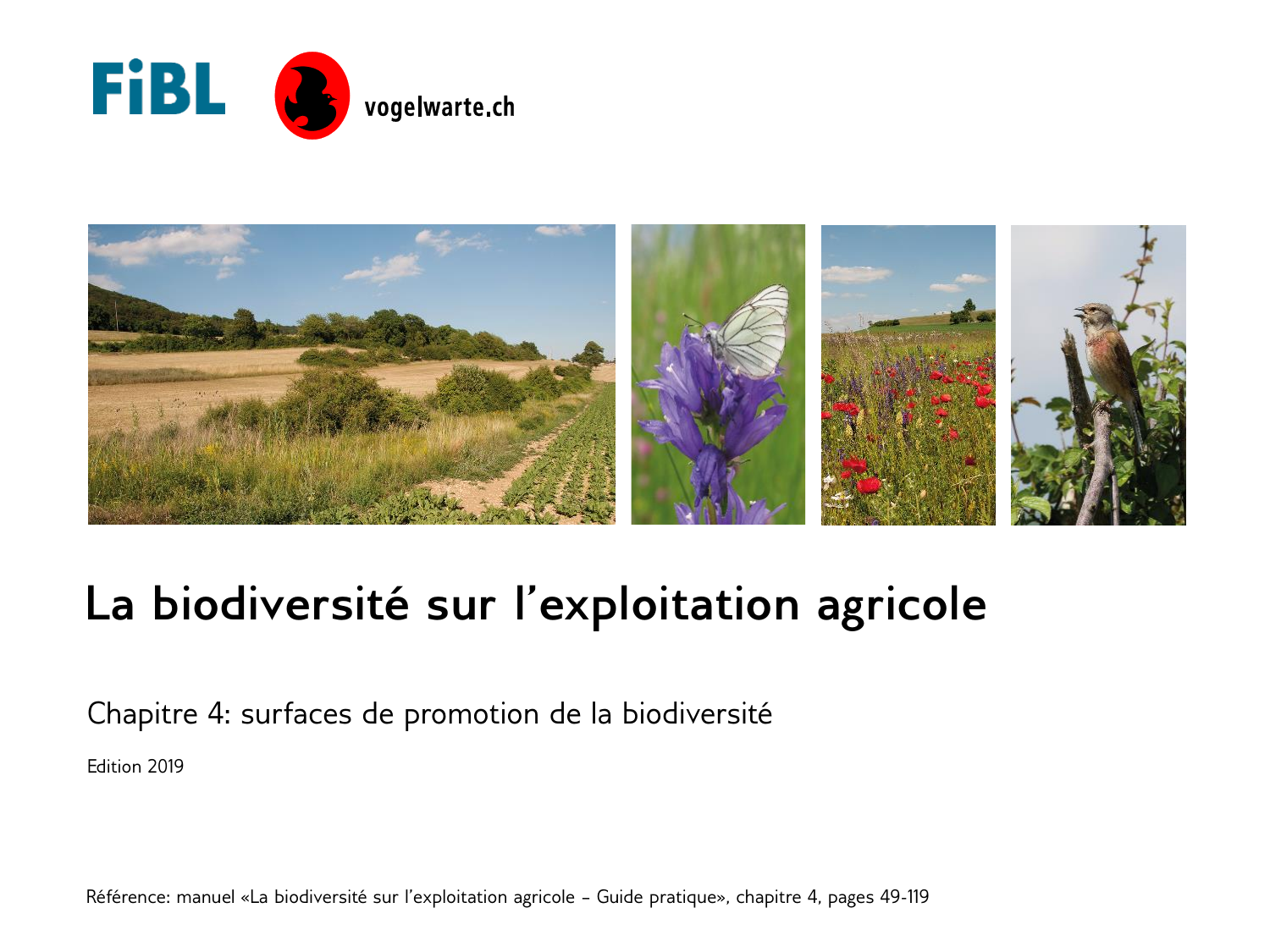

Chapitre 4: surfaces de promotion de la biodiversité

Edition 2019
Référence: manuel «La biodiversité sur l’exploitation agricole – Guide pratique», chapitre 4, pages 49-119